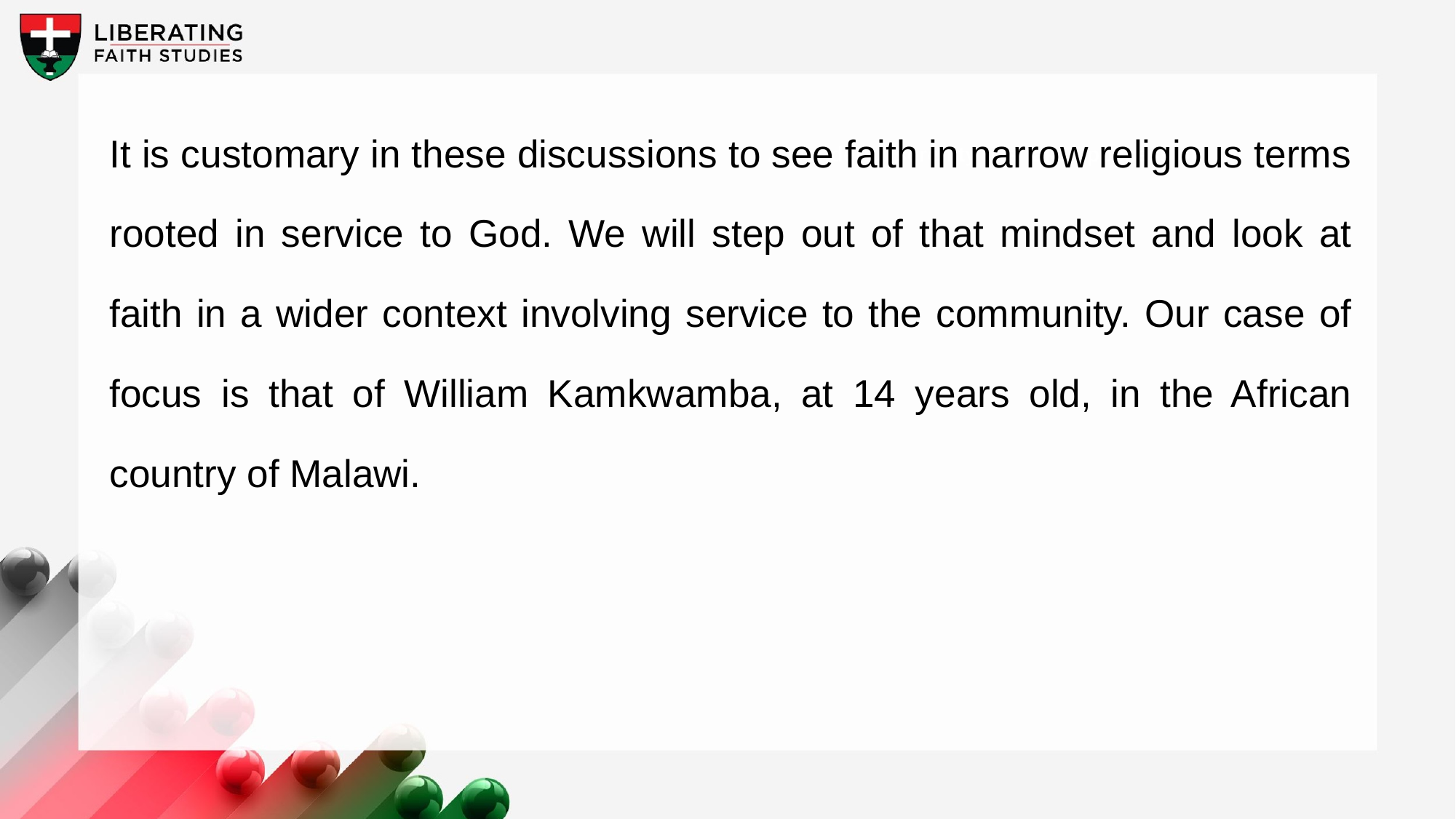

It is customary in these discussions to see faith in narrow religious terms rooted in service to God. We will step out of that mindset and look at faith in a wider context involving service to the community. Our case of focus is that of William Kamkwamba, at 14 years old, in the African country of Malawi.
A wonderful serenity has taken possession